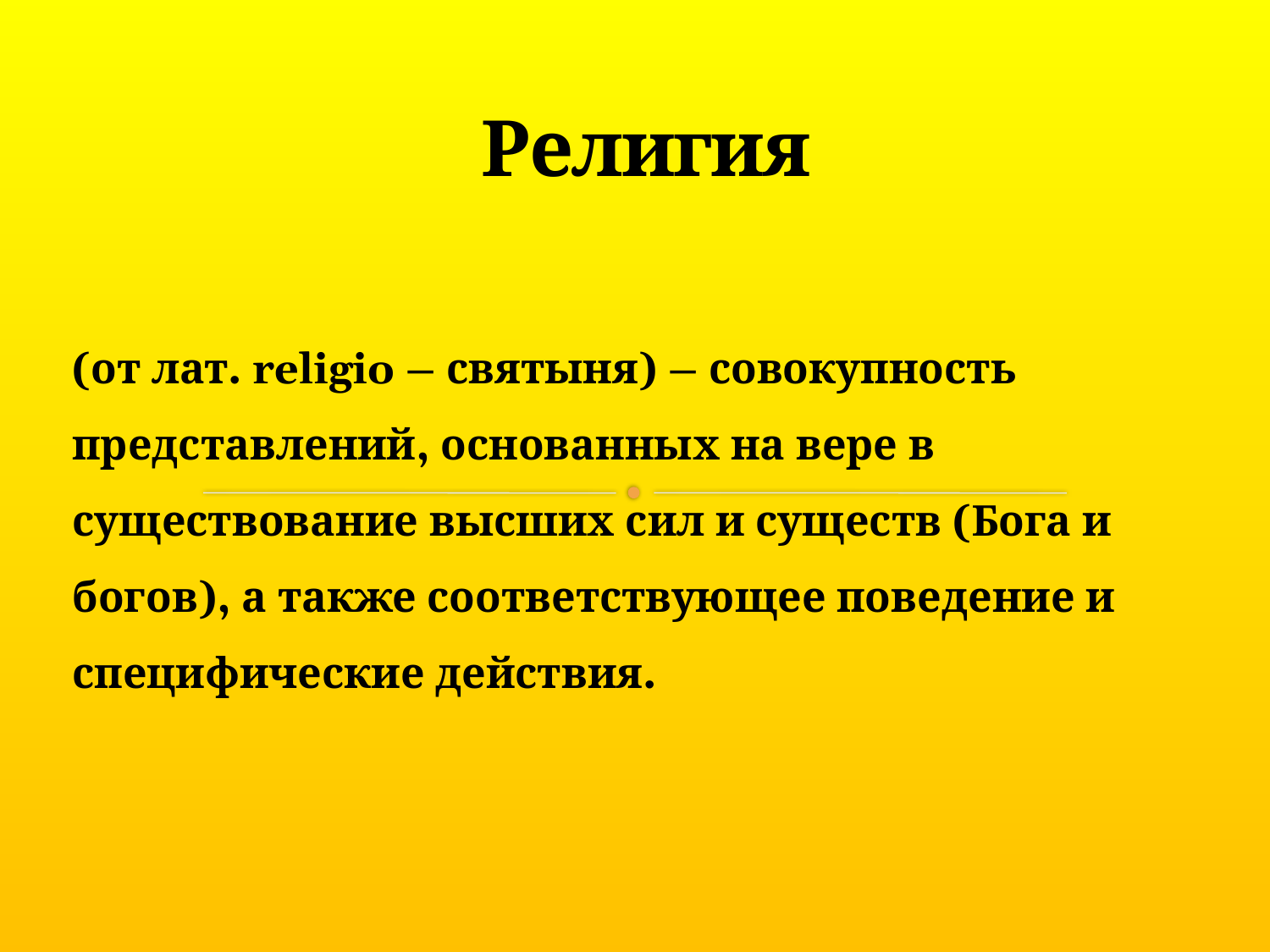

# Религия
(от лат. religio – святыня) – совокупность представлений, основанных на вере в существование высших сил и существ (Бога и богов), а также соответствующее поведение и специфические действия.